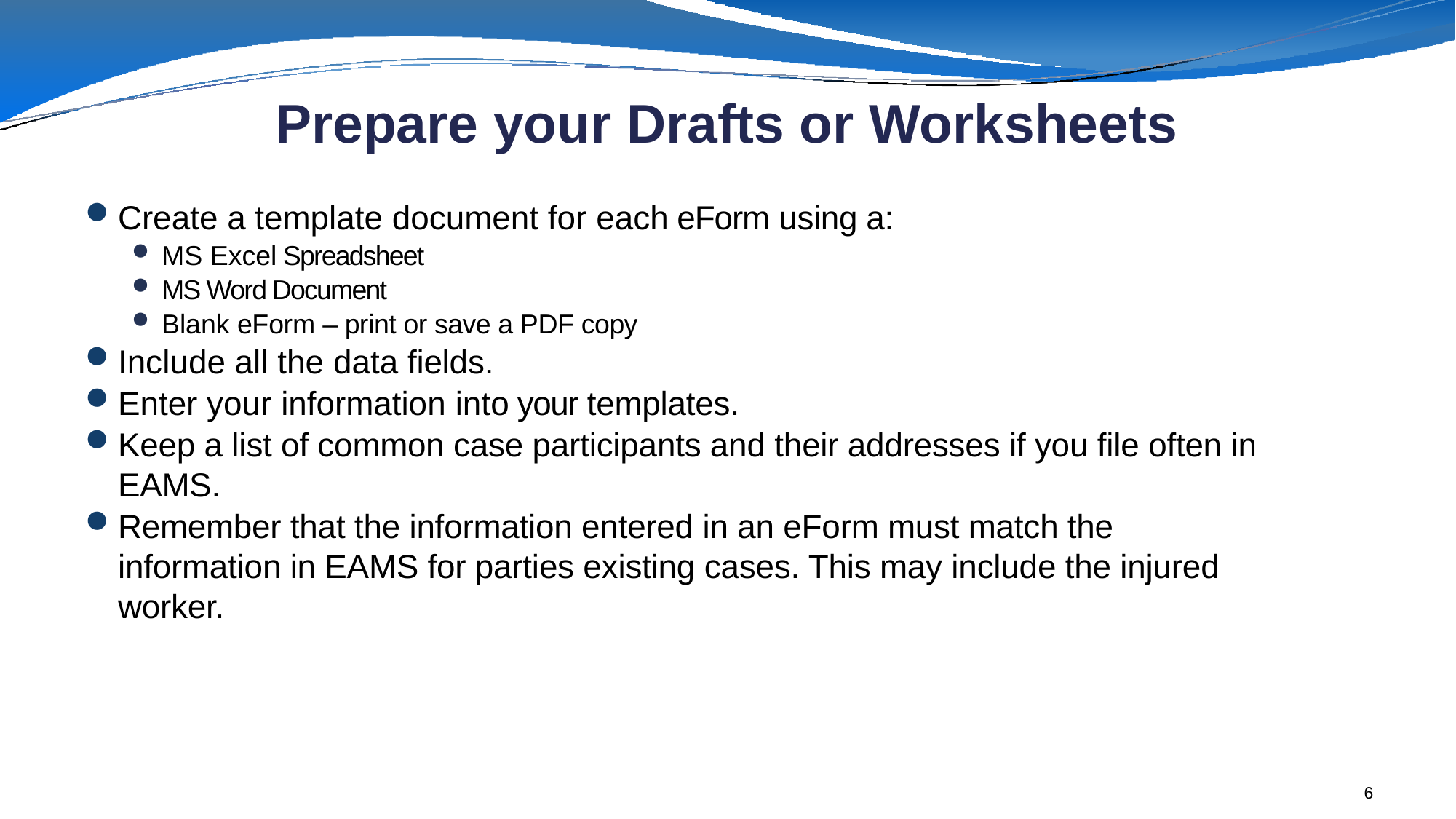

# Prepare your Drafts or Worksheets
Create a template document for each eForm using a:
MS Excel Spreadsheet
MS Word Document
Blank eForm – print or save a PDF copy
Include all the data fields.
Enter your information into your templates.
Keep a list of common case participants and their addresses if you file often in EAMS.
Remember that the information entered in an eForm must match the information in EAMS for parties existing cases. This may include the injured worker.
6